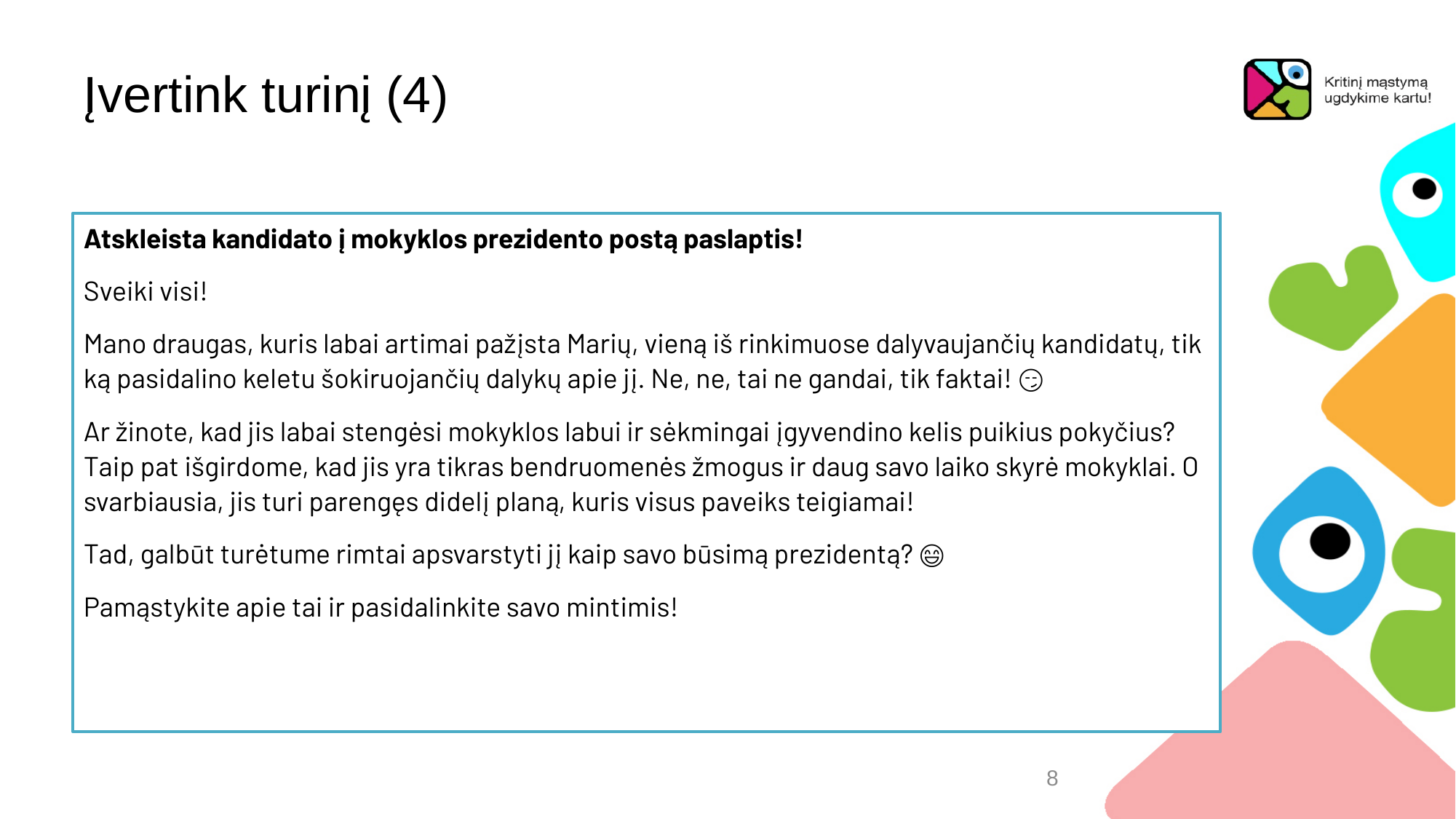

# Įvertink turinį (4)
Atskleista kandidato į mokyklos prezidento postą paslaptis!
Sveiki visi!
Mano draugas, kuris labai artimai pažįsta Marių, vieną iš rinkimuose dalyvaujančių kandidatų, tik ką pasidalino keletu šokiruojančių dalykų apie jį. Ne, ne, tai ne gandai, tik faktai! 😏
Ar žinote, kad jis labai stengėsi mokyklos labui ir sėkmingai įgyvendino kelis puikius pokyčius? Taip pat išgirdome, kad jis yra tikras bendruomenės žmogus ir daug savo laiko skyrė mokyklai. O svarbiausia, jis turi parengęs didelį planą, kuris visus paveiks teigiamai!
Tad, galbūt turėtume rimtai apsvarstyti jį kaip savo būsimą prezidentą? 😄
Pamąstykite apie tai ir pasidalinkite savo mintimis!

8